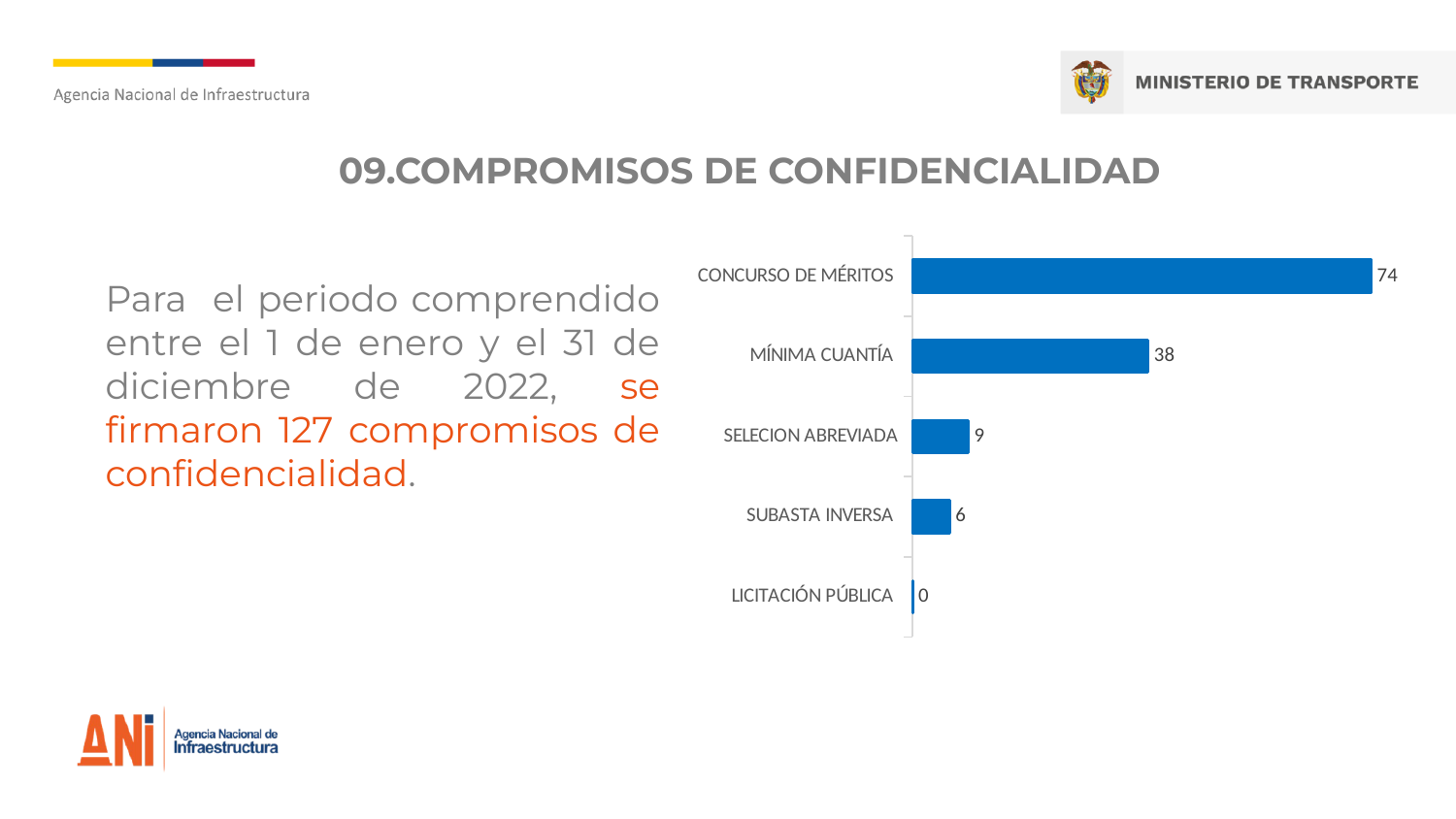

# 09.COMPROMISOS DE CONFIDENCIALIDAD

### Chart

| Category |  |
|---|---|
| LICITACIÓN PÚBLICA  | 0.0 |
| SUBASTA INVERSA  | 6.0 |
| SELECION ABREVIADA | 9.0 |
| MÍNIMA CUANTÍA  | 38.0 |
| CONCURSO DE MÉRITOS  | 74.0 |
Para  el periodo comprendido entre el 1 de enero y el 31 de diciembre de 2022, se firmaron 127 compromisos de confidencialidad.